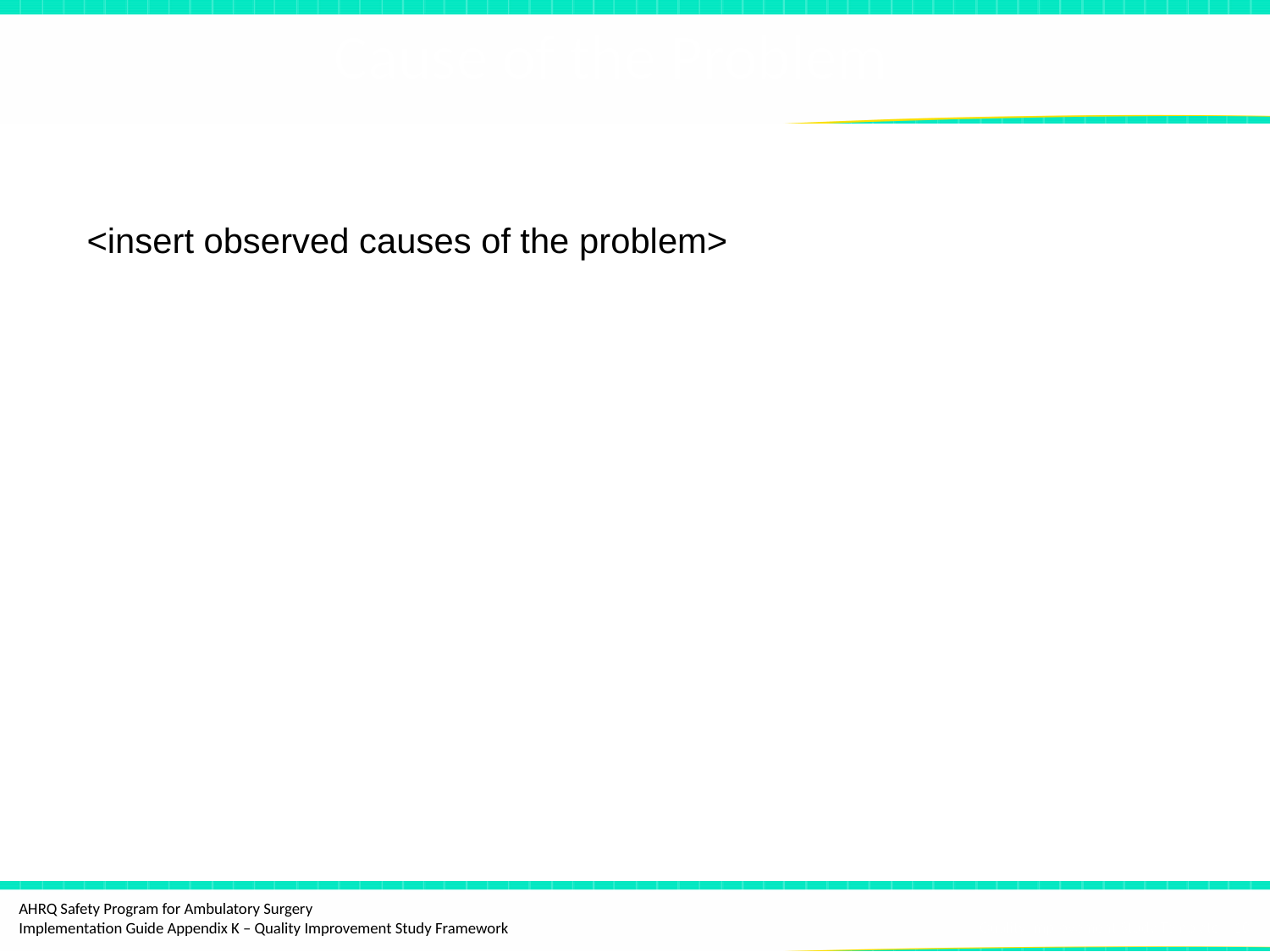

# Cause of the Problem
<insert observed causes of the problem>